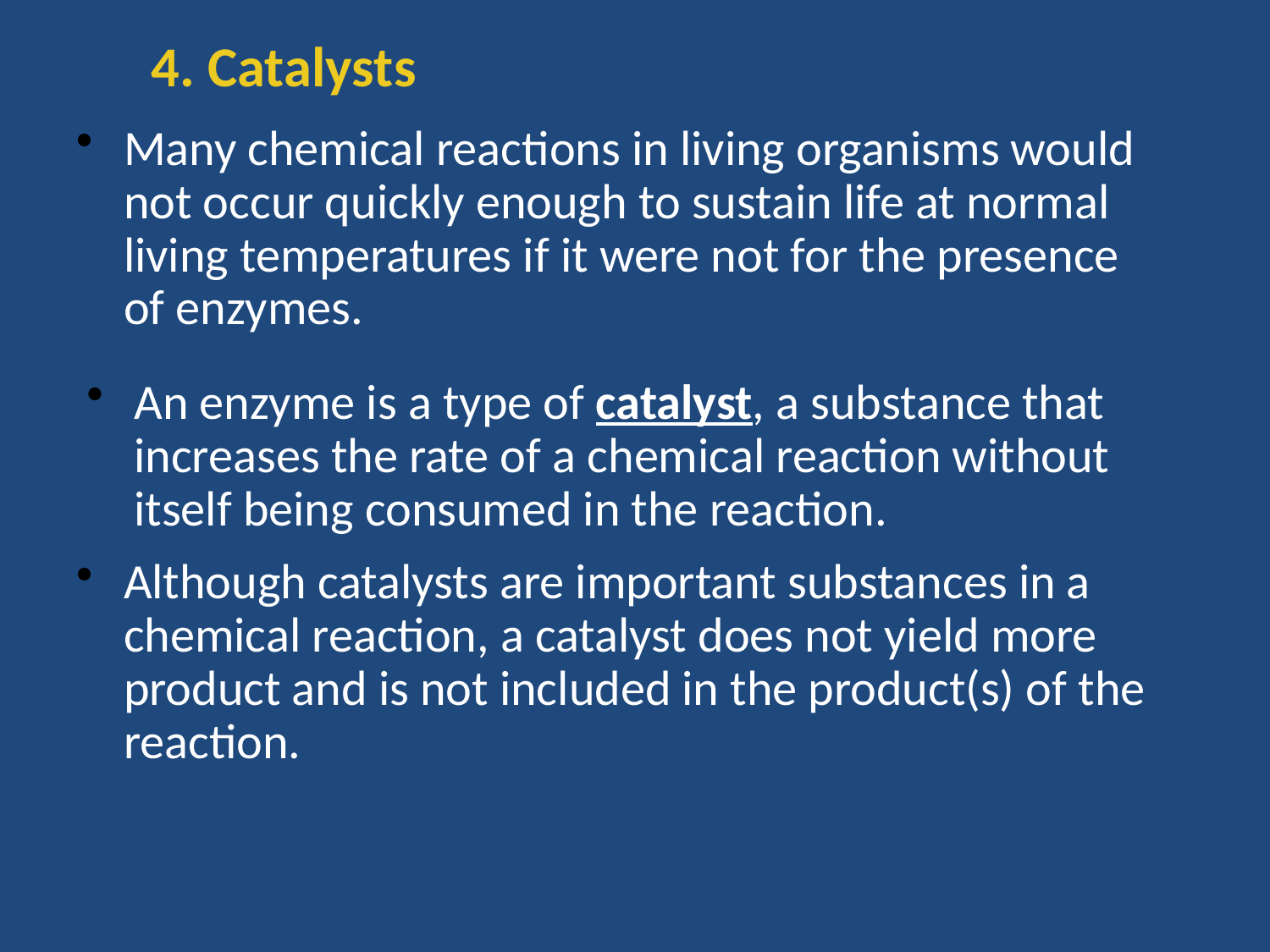

4. Catalysts
Many chemical reactions in living organisms would not occur quickly enough to sustain life at normal living temperatures if it were not for the presence of enzymes.
An enzyme is a type of catalyst, a substance that increases the rate of a chemical reaction without itself being consumed in the reaction.
Although catalysts are important substances in a chemical reaction, a catalyst does not yield more product and is not included in the product(s) of the reaction.